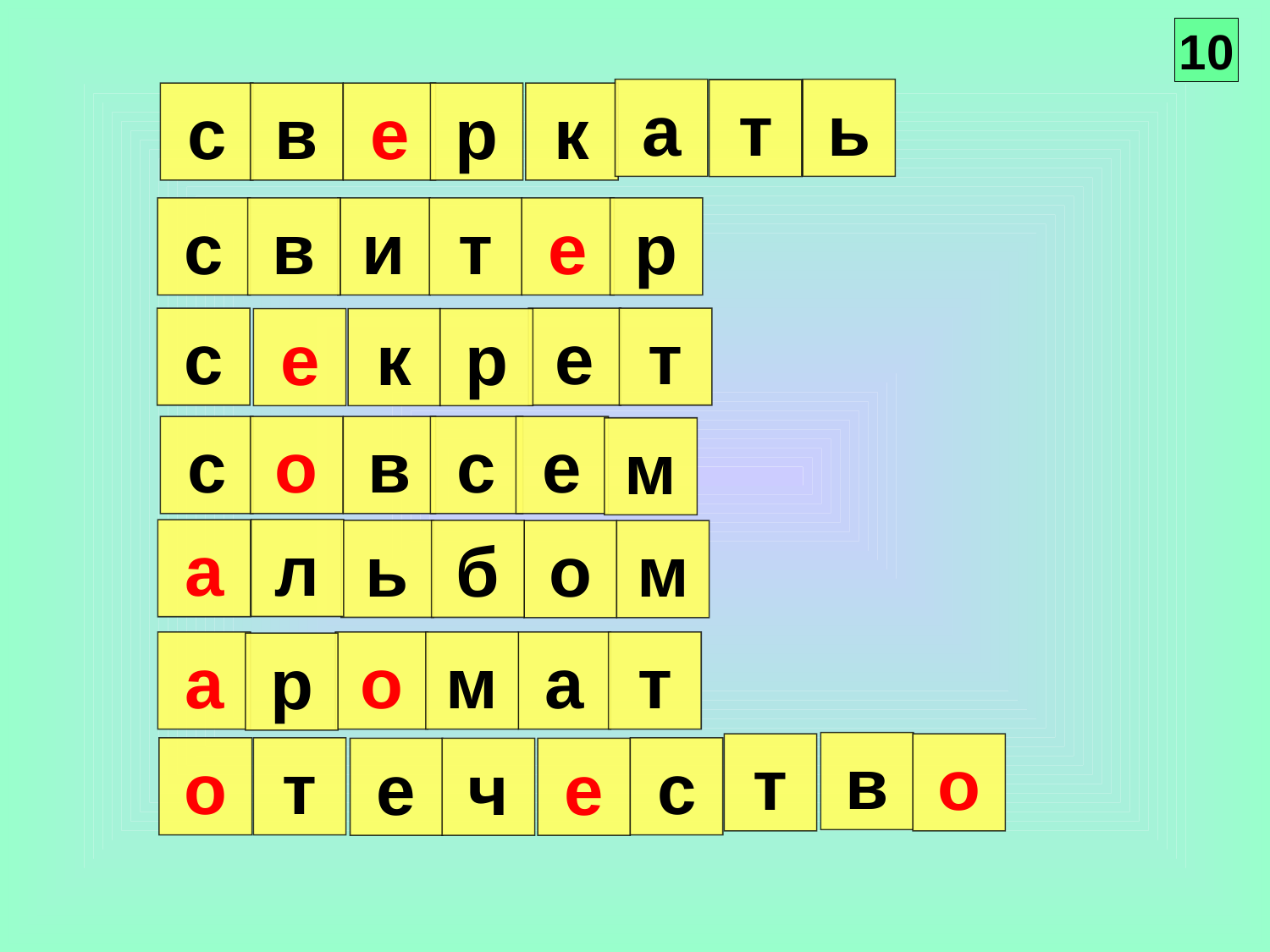

10
а
ь
т
с
в
е
р
к
с
в
и
т
е
р
с
е
т
е
к
р
с
о
в
с
е
м
л
а
ь
б
о
м
а
о
м
а
т
р
в
т
о
о
т
с
е
ч
е